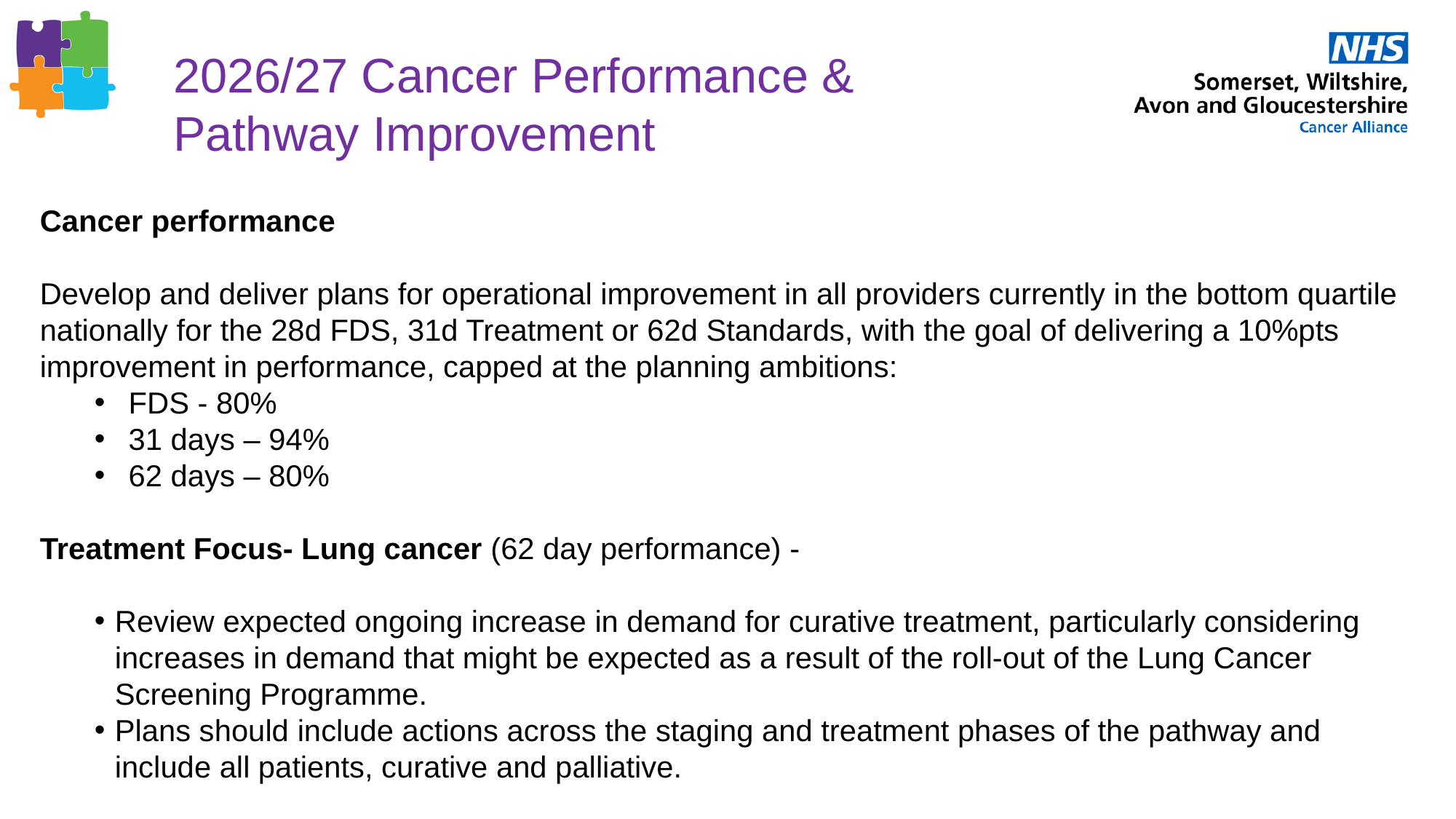

2026/27 Cancer Performance & Pathway Improvement
Cancer performance

Develop and deliver plans for operational improvement in all providers currently in the bottom quartile nationally for the 28d FDS, 31d Treatment or 62d Standards, with the goal of delivering a 10%pts improvement in performance, capped at the planning ambitions:
FDS - 80%
31 days – 94%
62 days – 80%

Treatment Focus- Lung cancer (62 day performance) -

Review expected ongoing increase in demand for curative treatment, particularly considering increases in demand that might be expected as a result of the roll-out of the Lung Cancer Screening Programme.
Plans should include actions across the staging and treatment phases of the pathway and include all patients, curative and palliative.